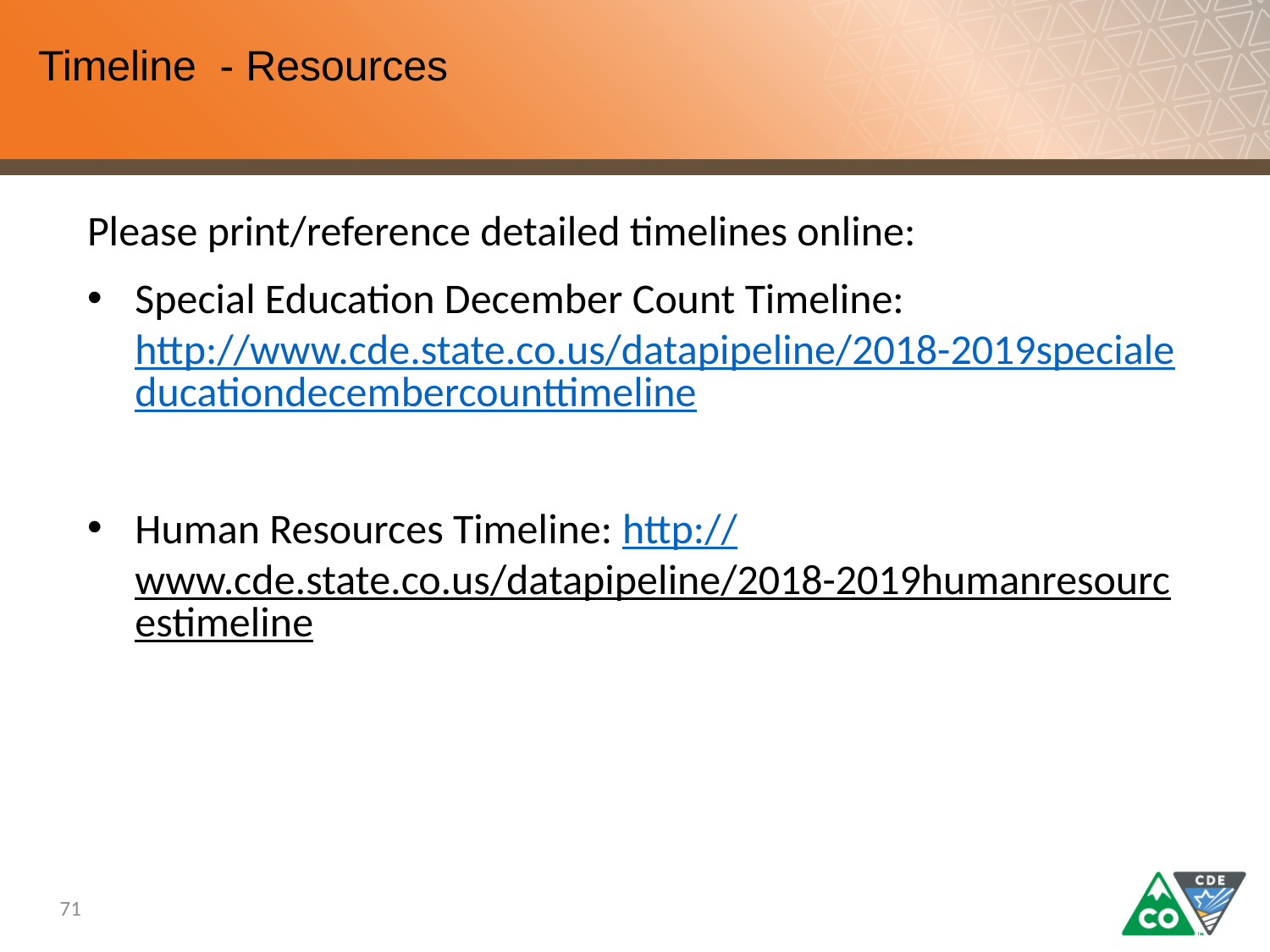

# Timeline  - Resources
Please print/reference detailed timelines online:
Special Education December Count Timeline: http://www.cde.state.co.us/datapipeline/2018-2019specialeducationdecembercounttimeline

Human Resources Timeline: http://www.cde.state.co.us/datapipeline/2018-2019humanresourcestimeline

71